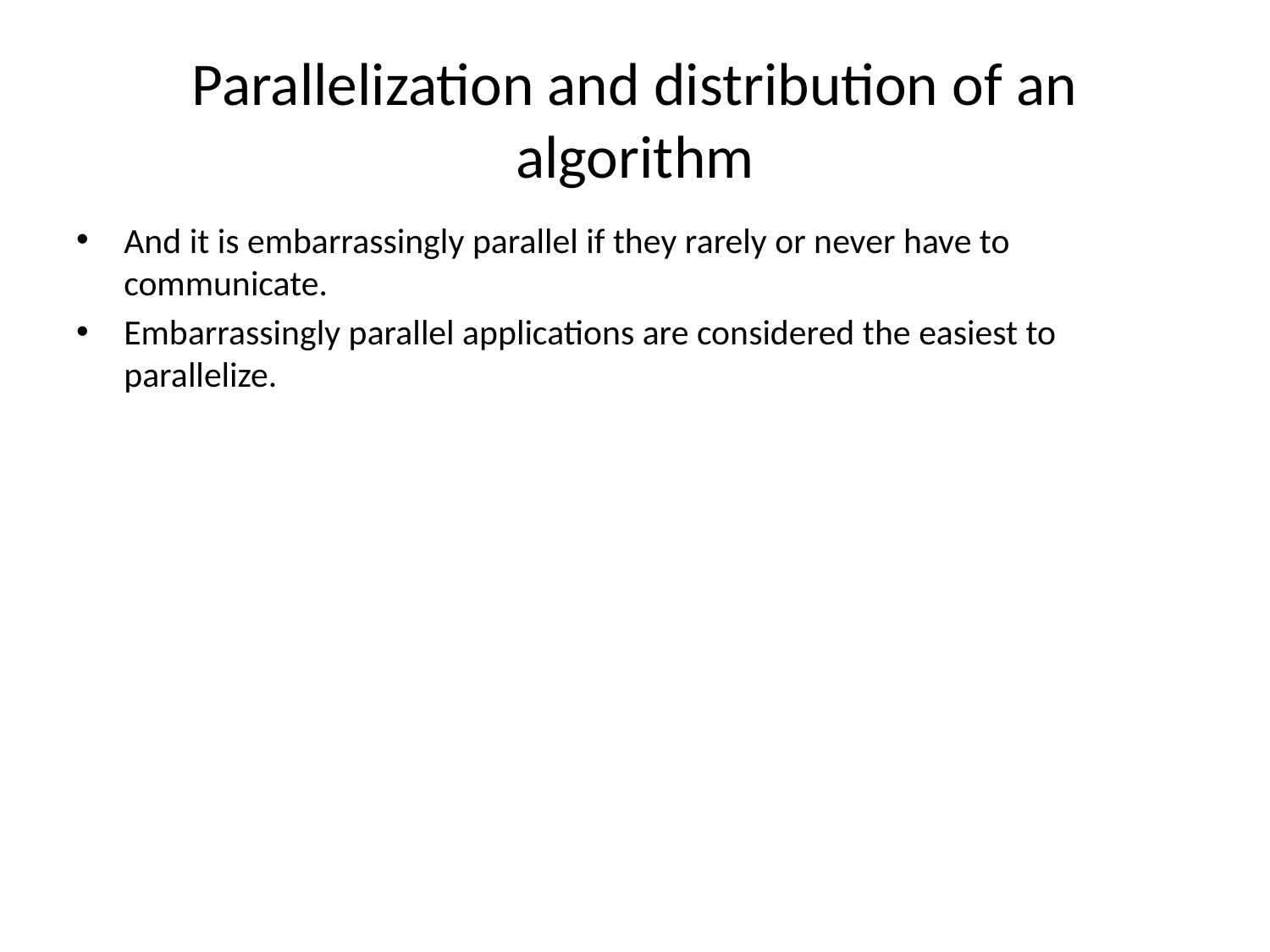

# Parallelization and distribution of an algorithm
And it is embarrassingly parallel if they rarely or never have to communicate.
Embarrassingly parallel applications are considered the easiest to parallelize.